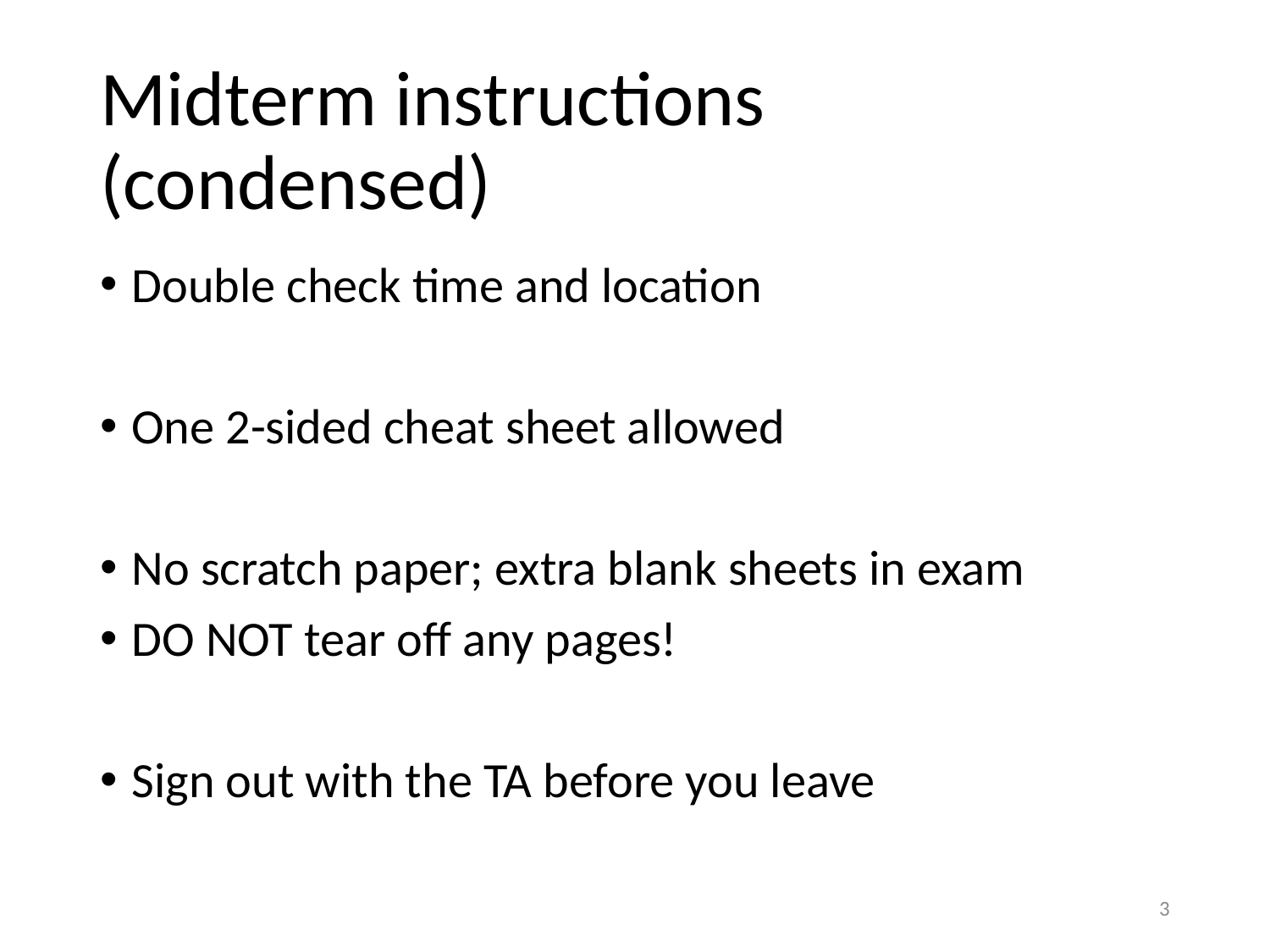

# Midterm instructions (condensed)
Double check time and location

One 2-sided cheat sheet allowed

No scratch paper; extra blank sheets in exam
DO NOT tear off any pages!

Sign out with the TA before you leave

3